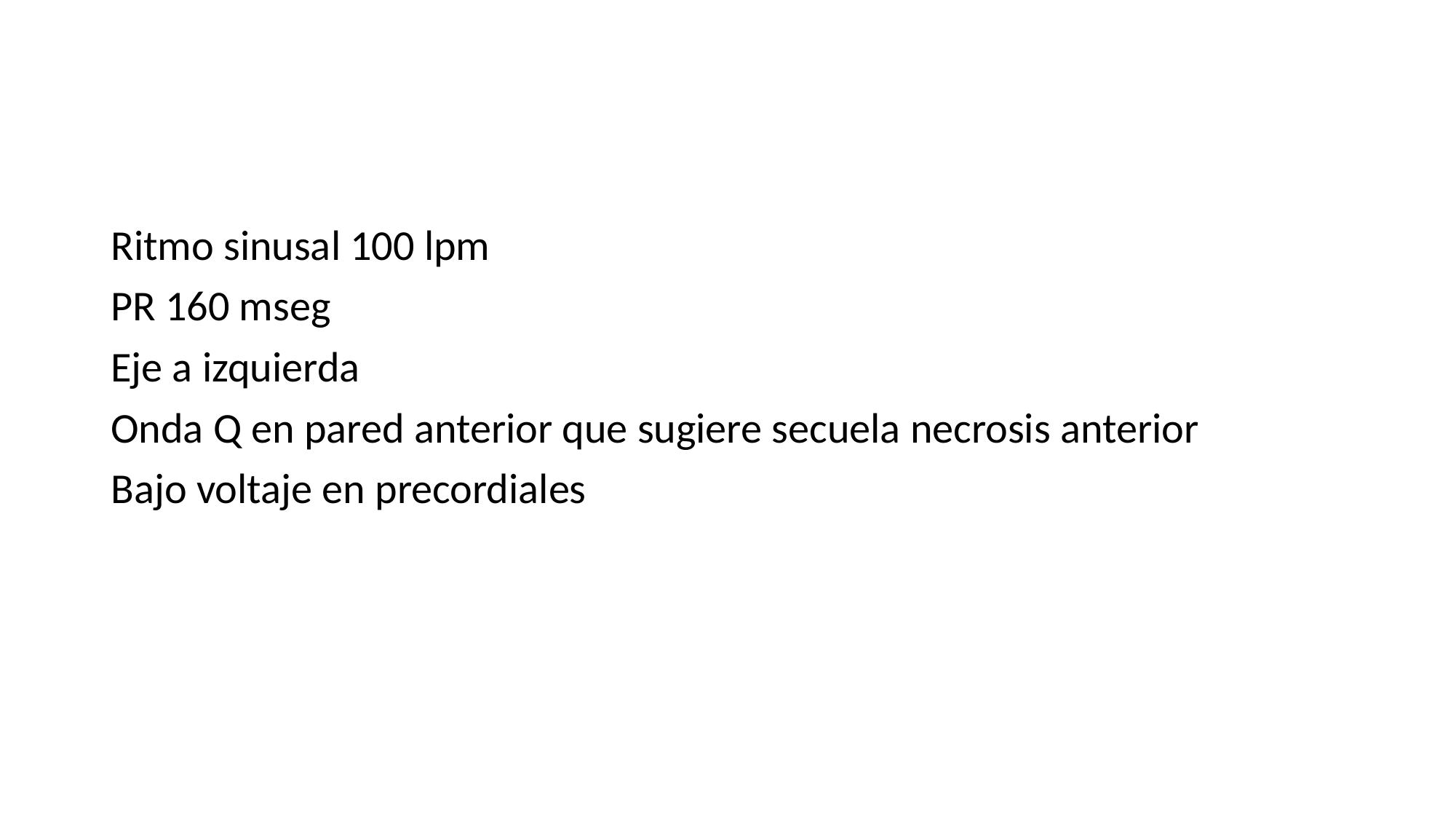

#
Ritmo sinusal 100 lpm
PR 160 mseg
Eje a izquierda
Onda Q en pared anterior que sugiere secuela necrosis anterior
Bajo voltaje en precordiales